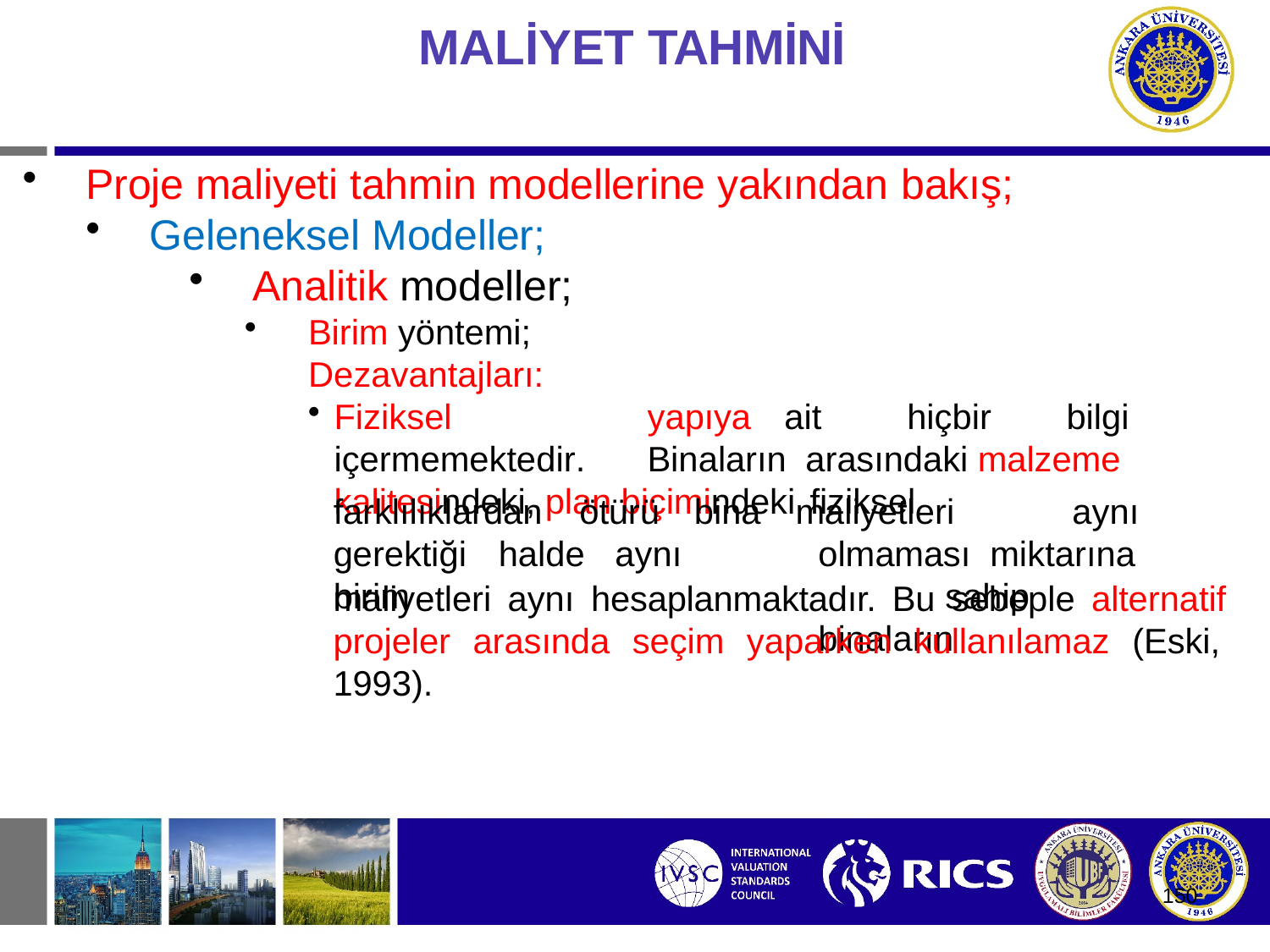

# MALİYET TAHMİNİ
Proje maliyeti tahmin modellerine yakından bakış;
Geleneksel Modeller;
Analitik modeller;
Birim yöntemi;  Dezavantajları:
Fiziksel	yapıya	ait	hiçbir	bilgi	içermemektedir.	Binaların  arasındaki malzeme kalitesindeki, plan biçimindeki fiziksel
farklılıklardan	ötürü	bina  gerektiği	halde	aynı		birim
maliyetleri	aynı	olmaması  miktarına		sahip		binaların
maliyetleri aynı hesaplanmaktadır. Bu sebeple alternatif  projeler arasında seçim yaparken kullanılamaz (Eski,  1993).
150